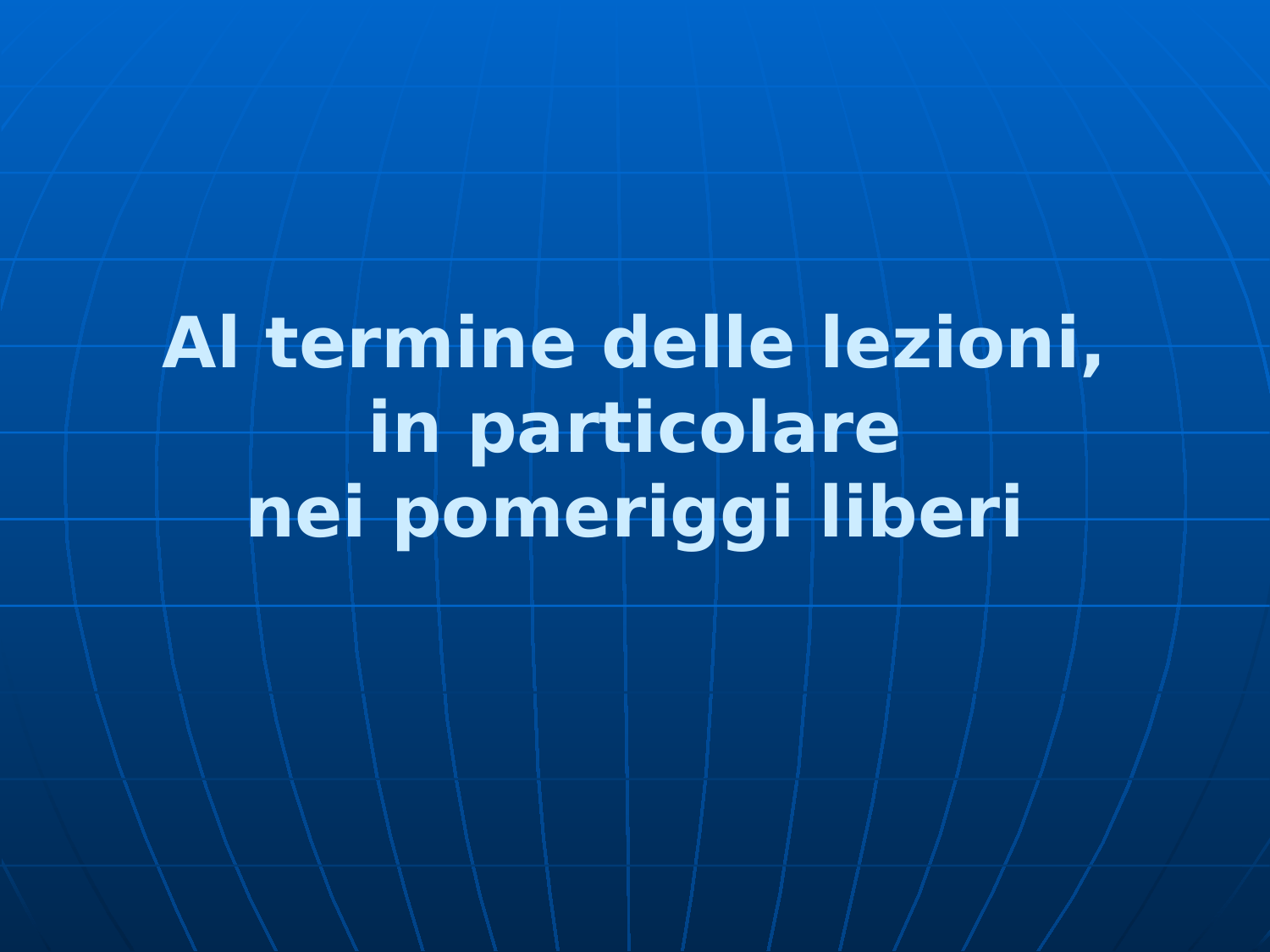

Al termine delle lezioni,
 in particolare
nei pomeriggi liberi